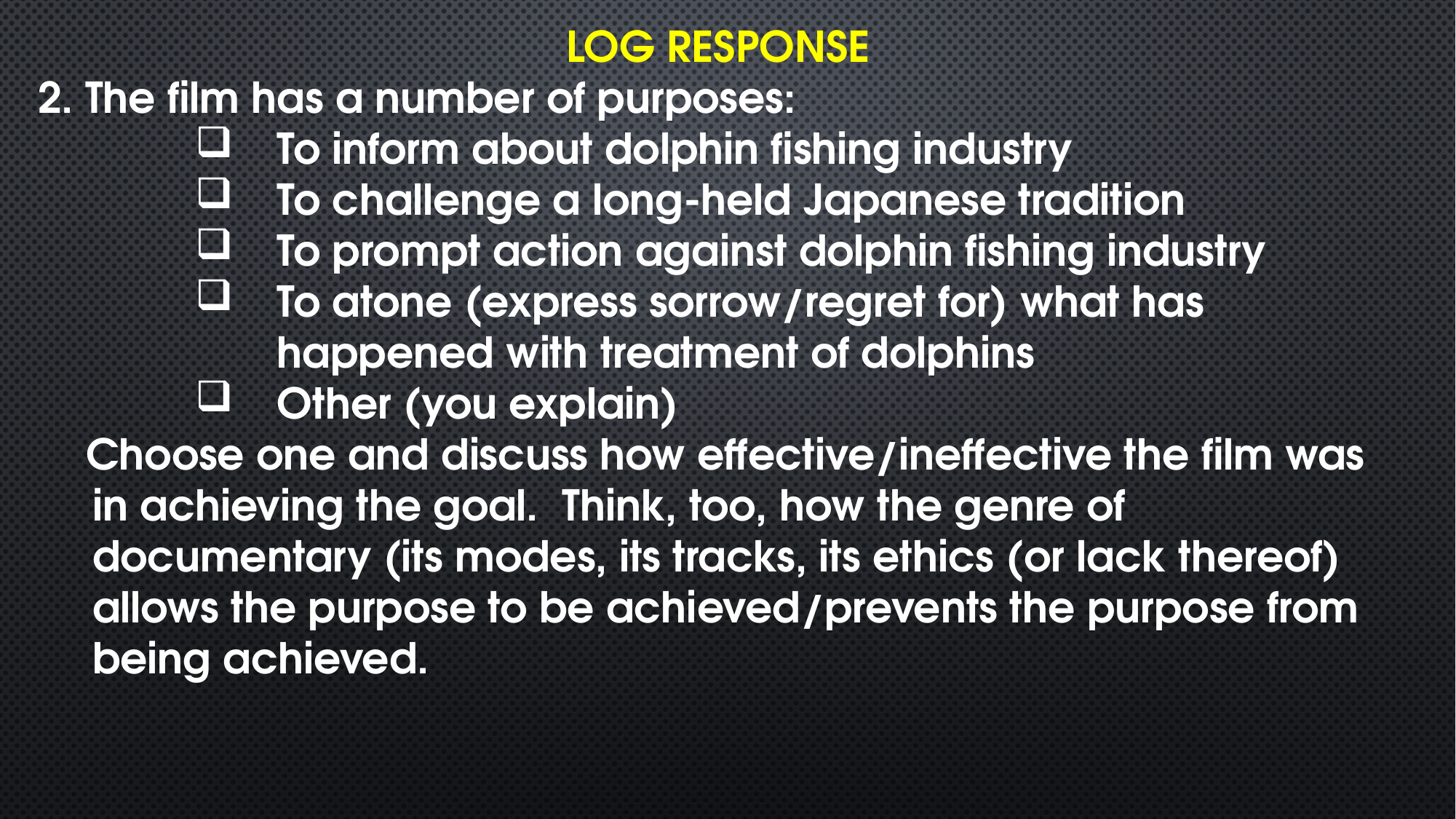

LOG RESPONSE
2. The film has a number of purposes:
To inform about dolphin fishing industry
To challenge a long-held Japanese tradition
To prompt action against dolphin fishing industry
To atone (express sorrow/regret for) what has happened with treatment of dolphins
Other (you explain)
Choose one and discuss how effective/ineffective the film was in achieving the goal.  Think, too, how the genre of documentary (its modes, its tracks, its ethics (or lack thereof) allows the purpose to be achieved/prevents the purpose from being achieved.